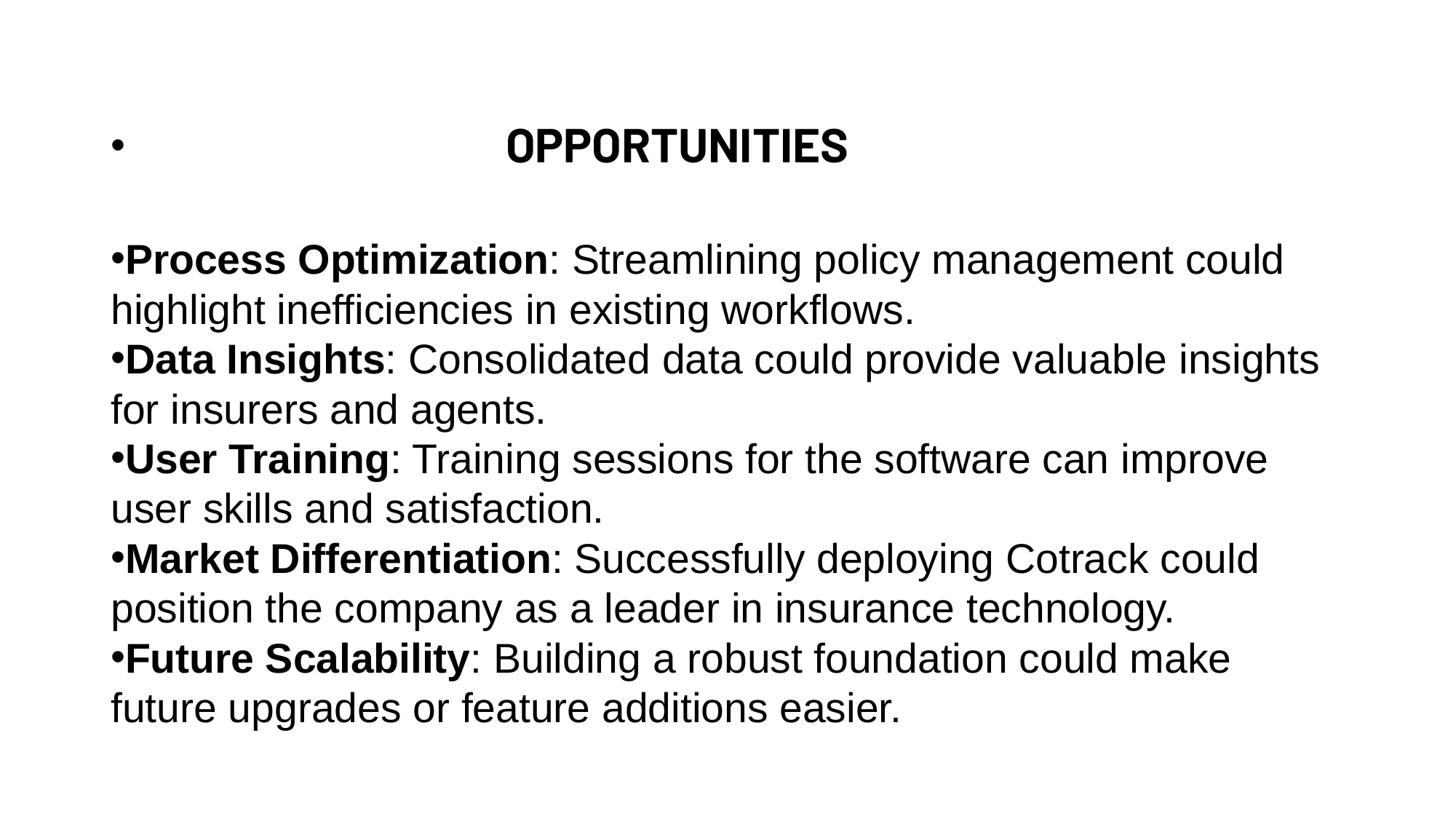

OPPORTUNITIES

Process Optimization: Streamlining policy management could highlight inefficiencies in existing workflows.
Data Insights: Consolidated data could provide valuable insights for insurers and agents.
User Training: Training sessions for the software can improve user skills and satisfaction.
Market Differentiation: Successfully deploying Cotrack could position the company as a leader in insurance technology.
Future Scalability: Building a robust foundation could make future upgrades or feature additions easier.